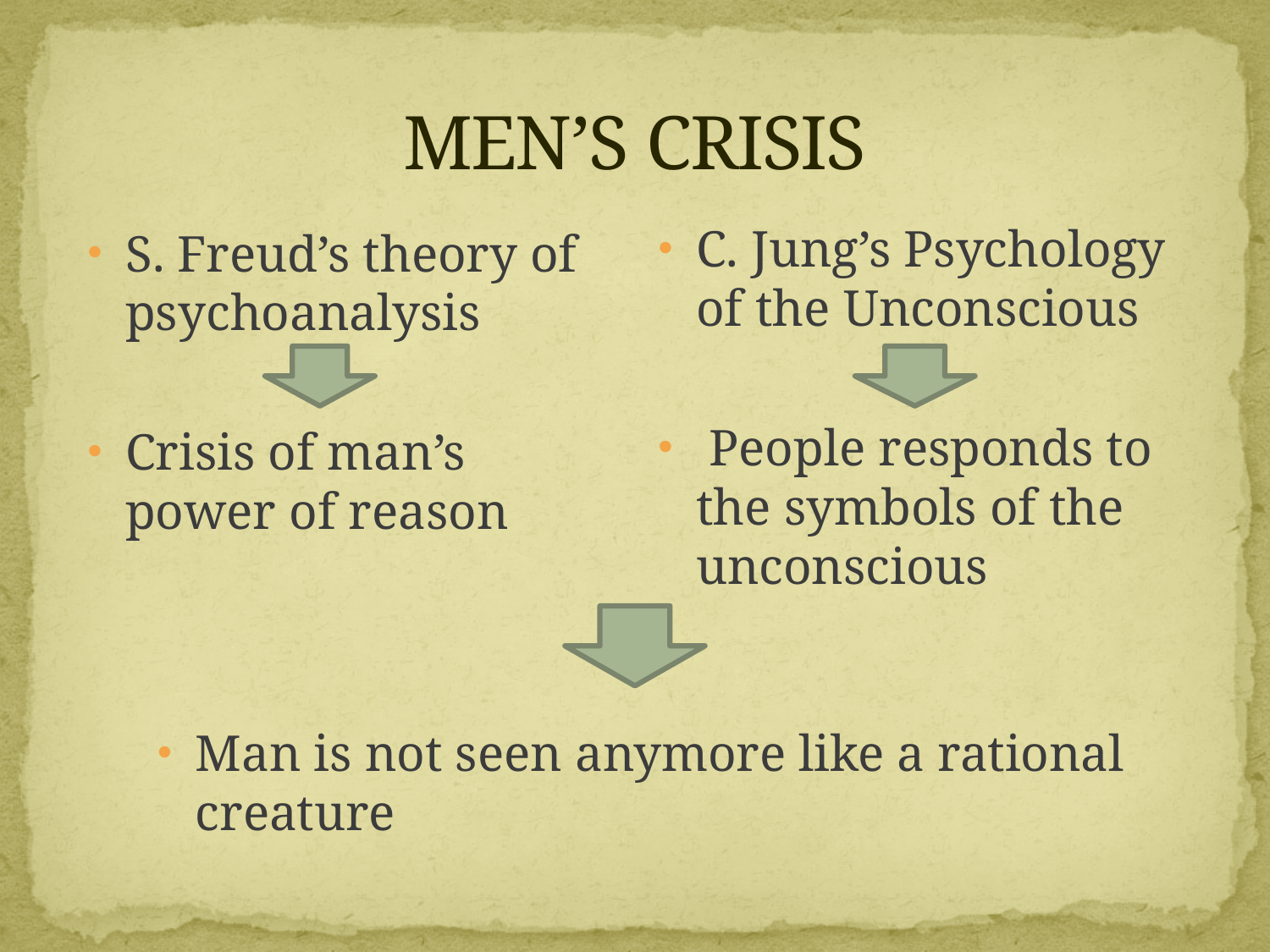

# MEN’S CRISIS
C. Jung’s Psychology of the Unconscious

 People responds to the symbols of the unconscious
S. Freud’s theory of psychoanalysis

Crisis of man’s power of reason

Man is not seen anymore like a rational creature